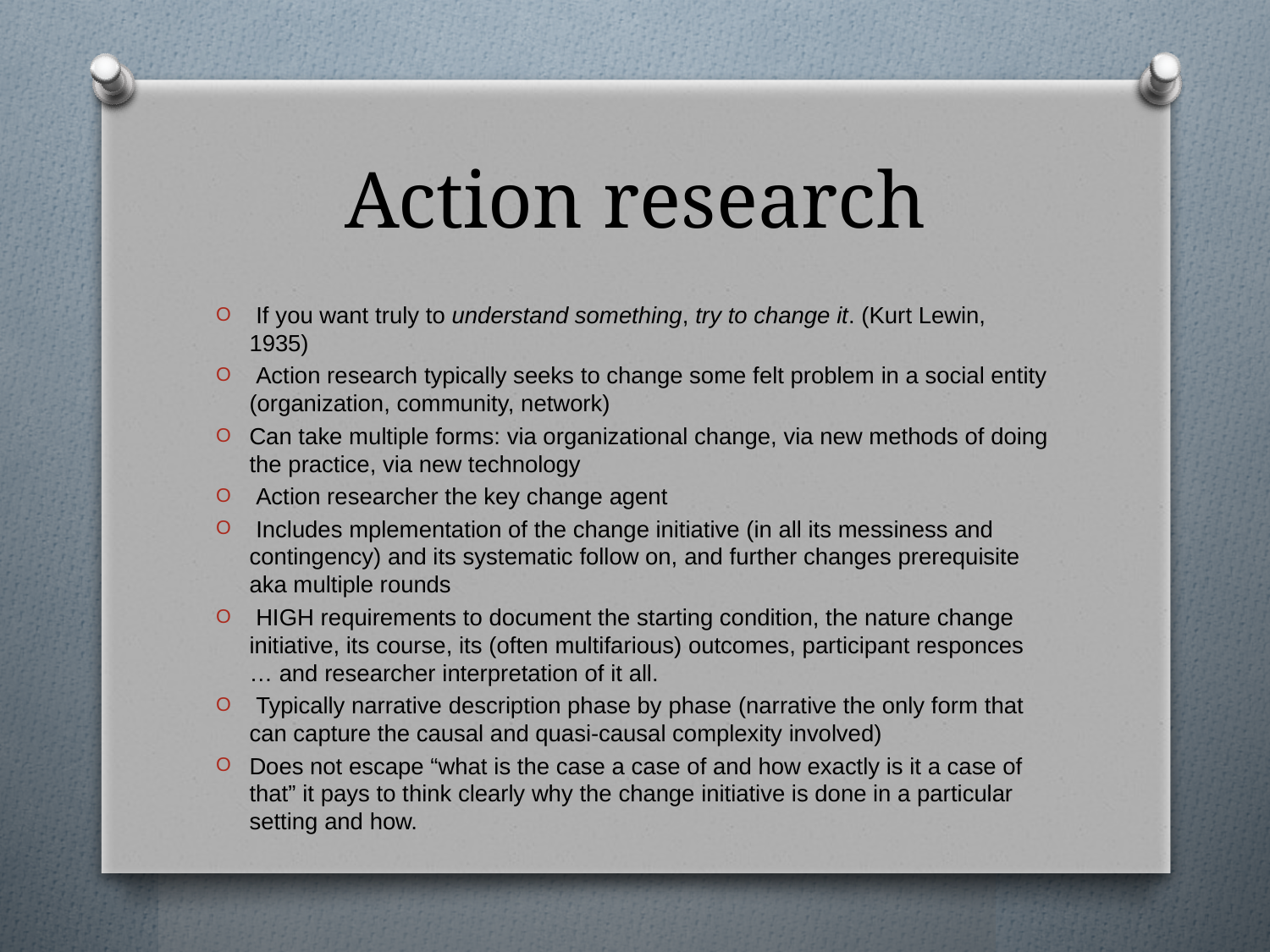

# Action research
 If you want truly to understand something, try to change it. (Kurt Lewin, 1935)
 Action research typically seeks to change some felt problem in a social entity (organization, community, network)
Can take multiple forms: via organizational change, via new methods of doing the practice, via new technology
 Action researcher the key change agent
 Includes mplementation of the change initiative (in all its messiness and contingency) and its systematic follow on, and further changes prerequisite aka multiple rounds
 HIGH requirements to document the starting condition, the nature change initiative, its course, its (often multifarious) outcomes, participant responces … and researcher interpretation of it all.
 Typically narrative description phase by phase (narrative the only form that can capture the causal and quasi-causal complexity involved)
Does not escape “what is the case a case of and how exactly is it a case of that” it pays to think clearly why the change initiative is done in a particular setting and how.